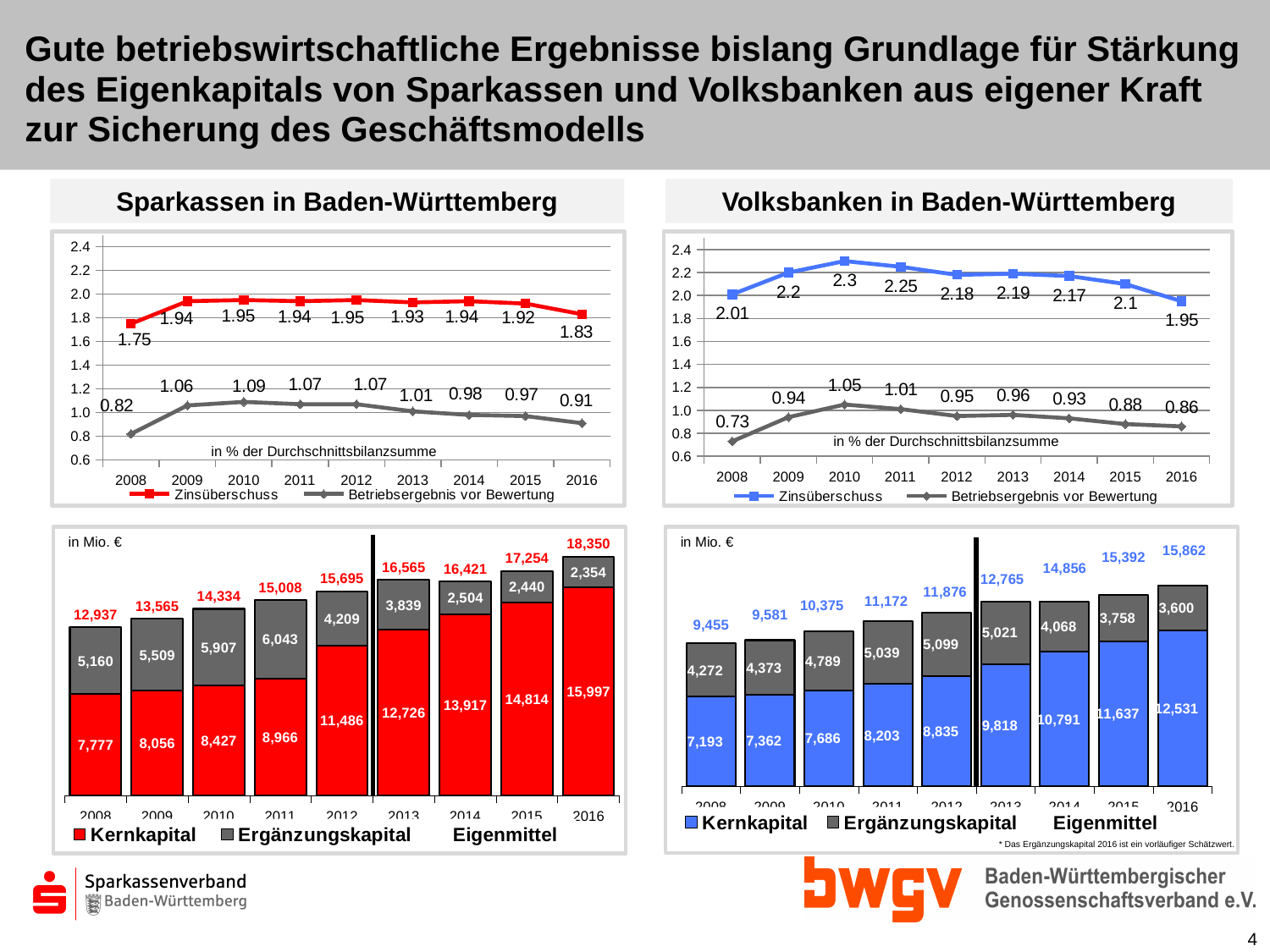

# Gute betriebswirtschaftliche Ergebnisse bislang Grundlage für Stärkung des Eigenkapitals von Sparkassen und Volksbanken aus eigener Kraft zur Sicherung des Geschäftsmodells
Sparkassen in Baden-Württemberg
Volksbanken in Baden-Württemberg

[unsupported chart]

### Chart

| Category | Zinsüberschuss | Betriebsergebnis vor Bewertung |
|---|---|---|
| 2008 | 2.01 | 0.73 |
| 2009 | 2.2 | 0.94 |
| 2010 | 2.3 | 1.05 |
| 2011 | 2.25 | 1.01 |
| 2012 | 2.18 | 0.95 |
| 2013 | 2.19 | 0.96 |
| 2014 | 2.17 | 0.93 |
| 2015 | 2.1 | 0.88 |
| 2016 | 1.95 | 0.86 |

in % der Durchschnittsbilanzsumme
in % der Durchschnittsbilanzsumme

### Chart

| Category | Kernkapital | Ergänzungskapital | Eigenmittel |
|---|---|---|---|
| 2008 | 7777.0 | 5160.0 | 12937.0 |
| 2009 | 8056.0 | 5509.0 | 13565.0 |
| 2010 | 8427.0 | 5907.0 | 14334.0 |
| 2011 | 8966.0 | 6043.0 | 15008.0 |
| 2012 | 11486.0 | 4209.0 | 15695.0 |
| 2013 | 12726.0 | 3839.0 | 16565.0 |
| 2014 | 13916.566 | 2503.899 | 16421.0 |
| 2015 | 14814.0 | 2440.0 | 17254.0 |
| 2016 | 15996.527 | 2353.785 | 18350.257 |

### Chart

| Category | Kernkapital | Ergänzungskapital | Eigenmittel |
|---|---|---|---|
| 2008 | 7193.353 | 4272.068 | 9454.655999999999 |
| 2009 | 7362.0 | 4373.433 | 9581.0 |
| 2010 | 7686.0 | 4789.369 | 10375.0 |
| 2011 | 8203.0 | 5039.109 | 11172.0 |
| 2012 | 8835.0 | 5098.534 | 11876.0 |
| 2013 | 9818.0 | 5021.198 | 12765.0 |
| 2014 | 10791.0 | 4068.0 | 14856.0 |
| 2015 | 11637.0 | 3758.0 | 15392.0 |
| 2016 | 12531.0 | 3600.0 | 15862.0 |

in Mio. €
* Das Ergänzungskapital 2016 ist ein vorläufiger Schätzwert.
4